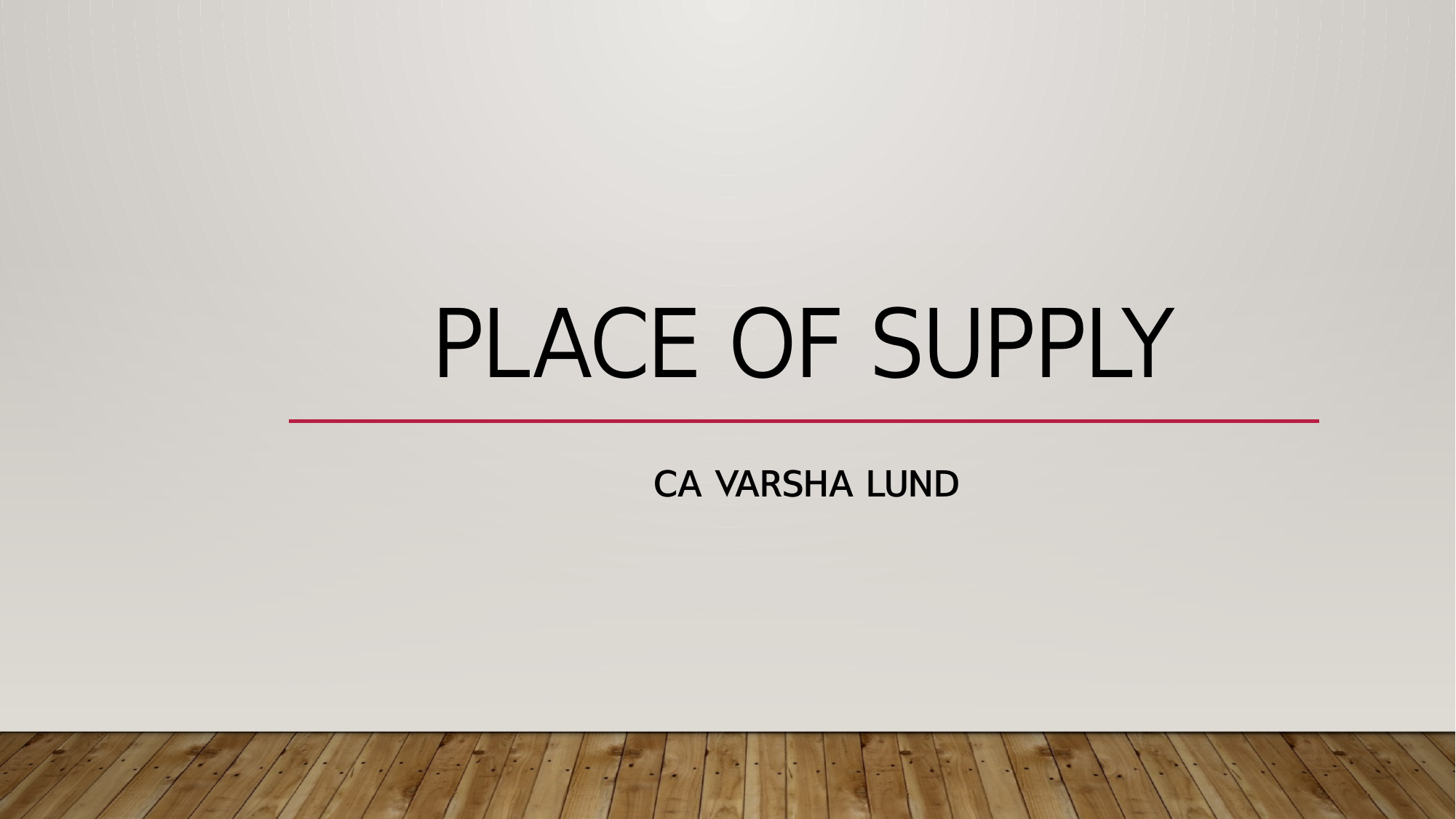

# Place of supply
CA VARSHA LUND